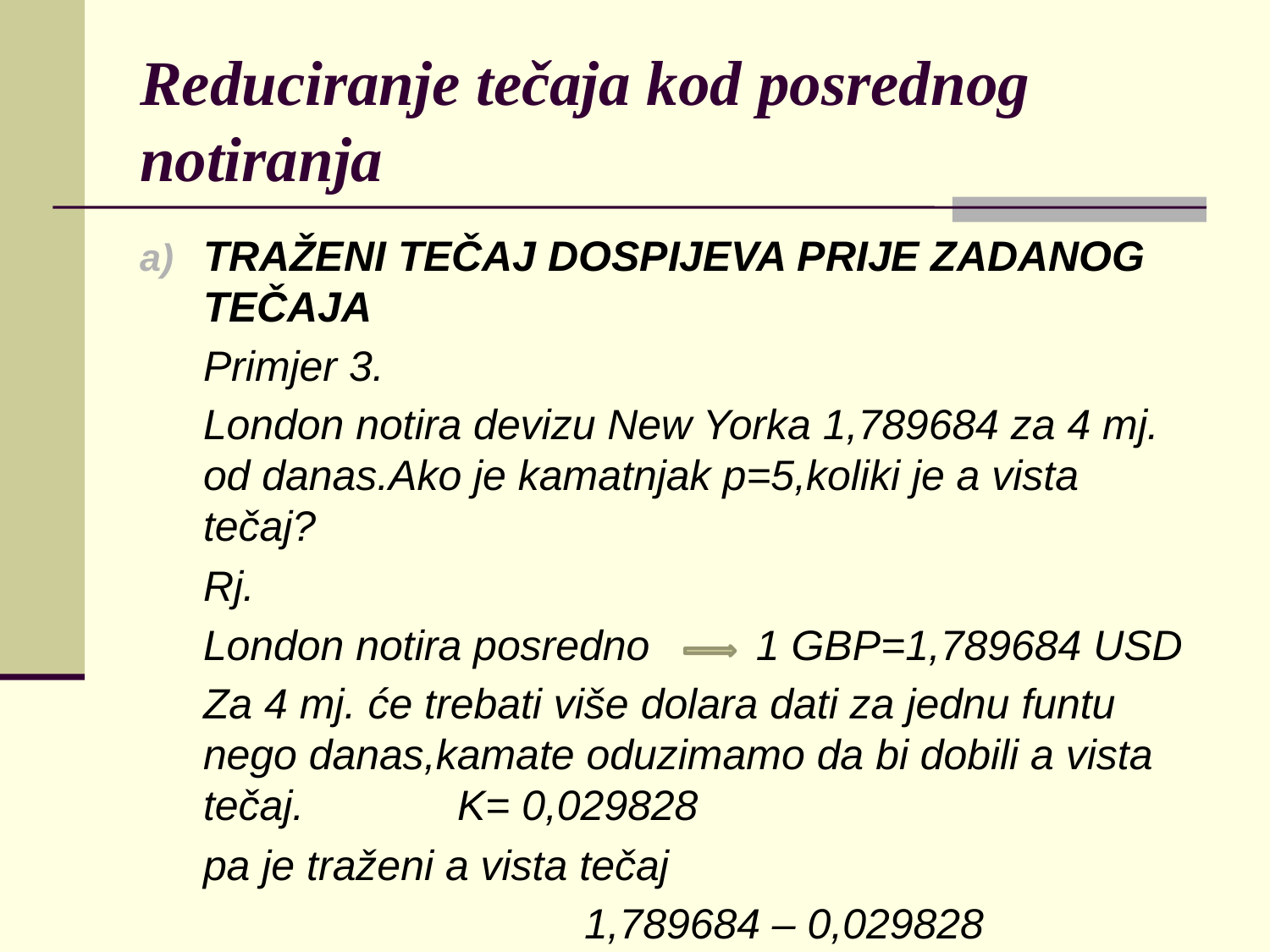

# Reduciranje tečaja kod posrednog notiranja
TRAŽENI TEČAJ DOSPIJEVA PRIJE ZADANOG TEČAJA
	Primjer 3.
	London notira devizu New Yorka 1,789684 za 4 mj. od danas.Ako je kamatnjak p=5,koliki je a vista tečaj?
	Rj.
	London notira posredno         1 GBP=1,789684 USD
	Za 4 mj. će trebati više dolara dati za jednu funtu nego danas,kamate oduzimamo da bi dobili a vista tečaj. 		K= 0,029828
	pa je traženi a vista tečaj
				1,789684 – 0,029828 =1,759856